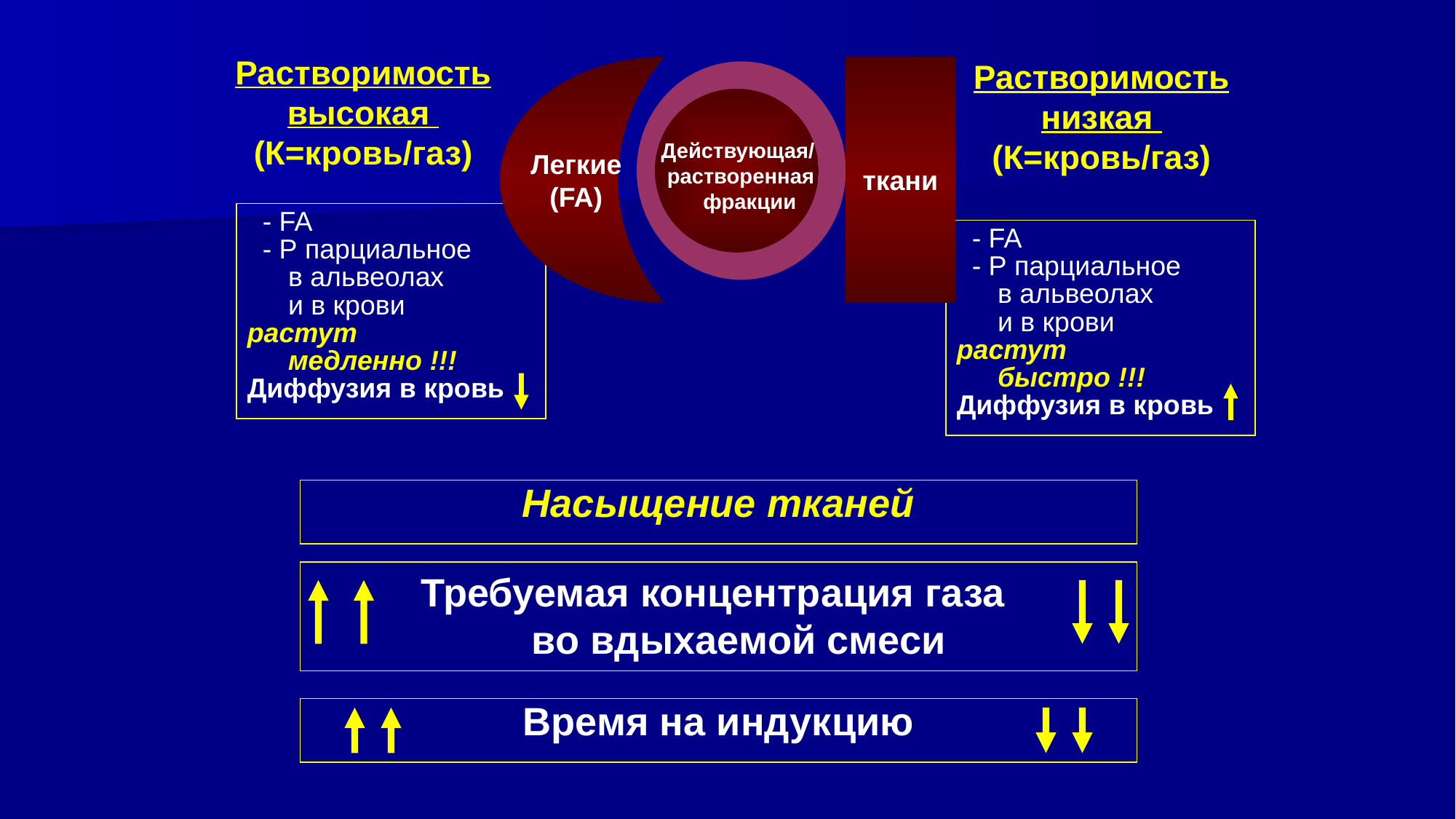

Растворимость
высокая
(К=кровь/газ)
Легкие
(FA)
ткани

Растворимость
низкая
(К=кровь/газ)

Действующая/
растворенная
   фракции
  - FA
  - Р парциальное
в альвеолах
и в крови
растут
медленно !!!
Диффузия в кровь
  - FA
  - Р парциальное
в альвеолах
и в крови
растут
быстро !!!
Диффузия в кровь

Насыщение тканей

Требуемая концентрация газа
во вдыхаемой смеси

Время на индукцию